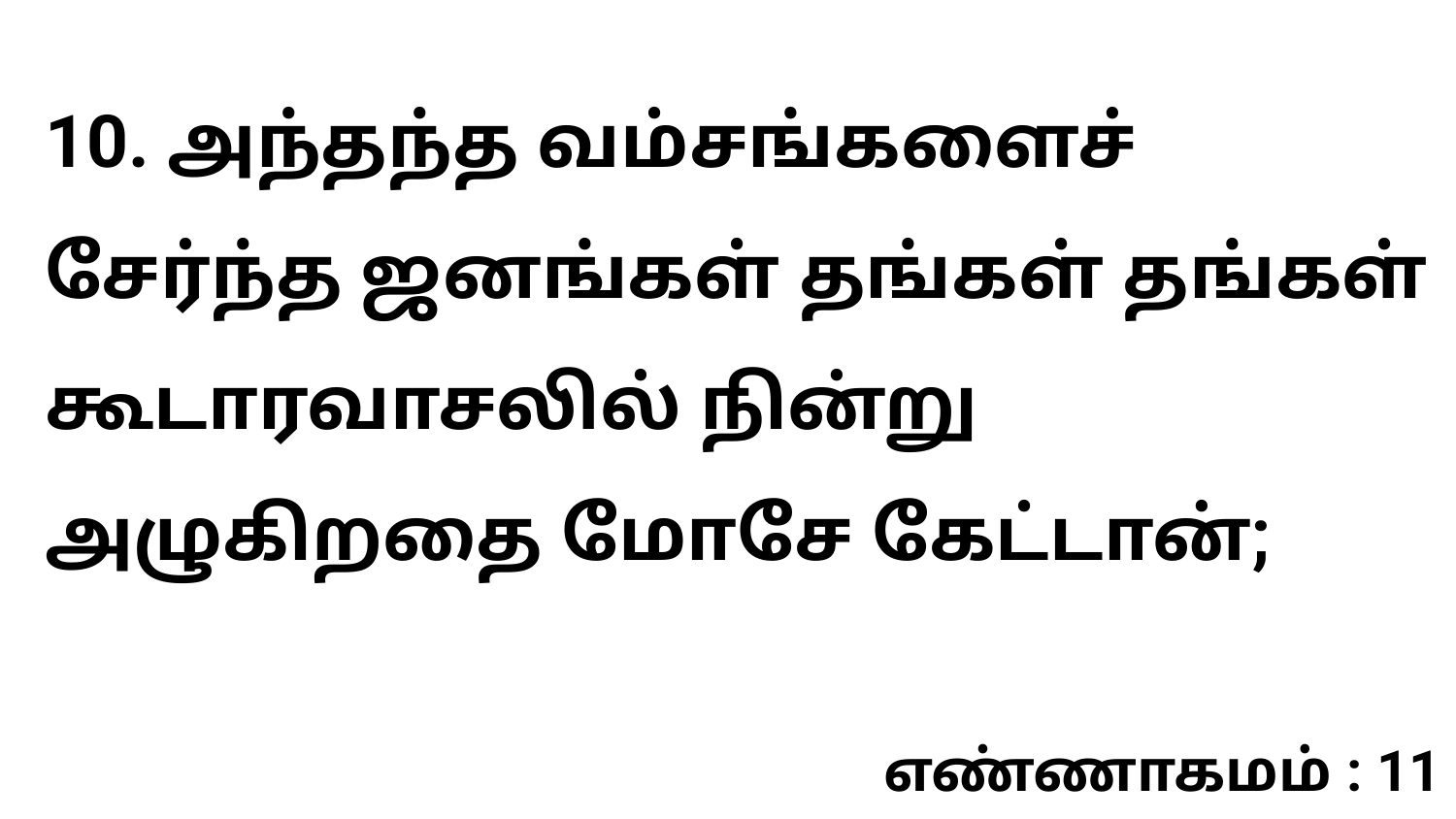

10. அந்தந்த வம்சங்களைச் சேர்ந்த ஜனங்கள் தங்கள் தங்கள் கூடாரவாசலில் நின்று அழுகிறதை மோசே கேட்டான்;
எண்ணாகமம் : 11